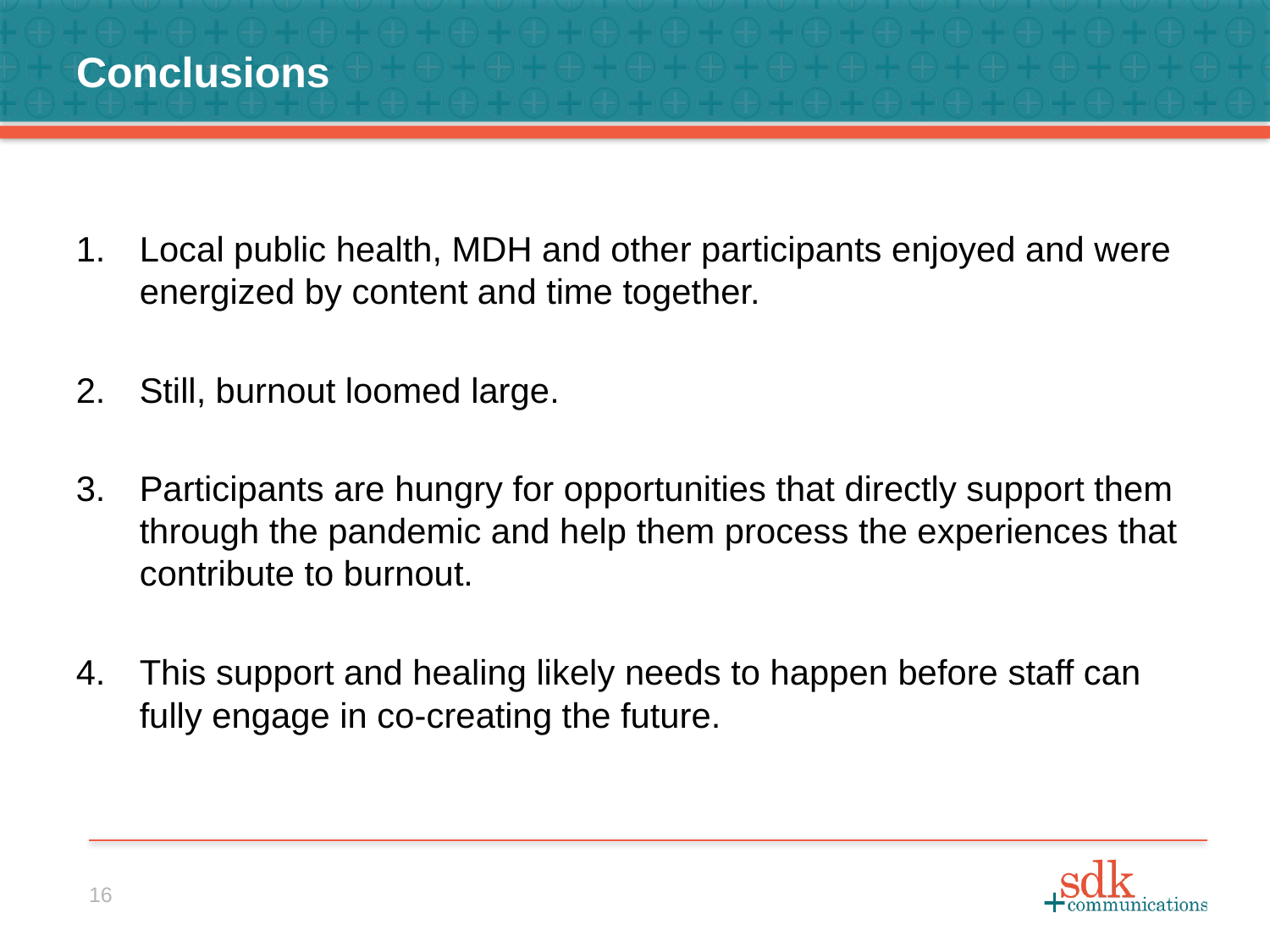

Conclusions

Local public health, MDH and other participants enjoyed and were energized by content and time together.

Still, burnout loomed large.

Participants are hungry for opportunities that directly support them through the pandemic and help them process the experiences that contribute to burnout.

This support and healing likely needs to happen before staff can fully engage in co-creating the future.

16